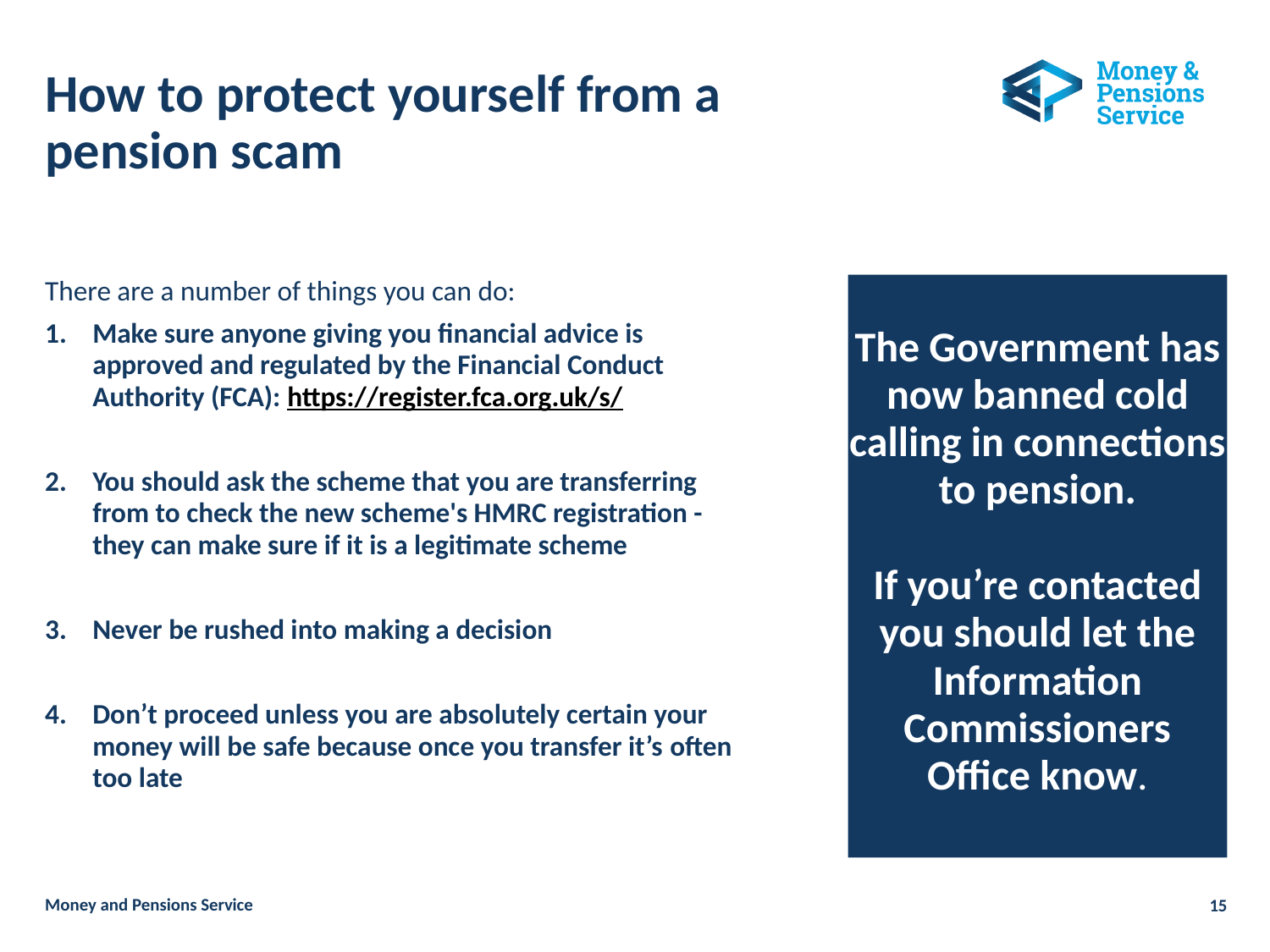

# How to protect yourself from a pension scam

The Government has now banned cold calling in connections to pension.

If you’re contacted you should let the Information Commissioners Office know.

There are a number of things you can do:
Make sure anyone giving you financial advice is approved and regulated by the Financial Conduct Authority (FCA): https://register.fca.org.uk/s/

You should ask the scheme that you are transferring from to check the new scheme's HMRC registration - they can make sure if it is a legitimate scheme

Never be rushed into making a decision

Don’t proceed unless you are absolutely certain your money will be safe because once you transfer it’s often too late
15